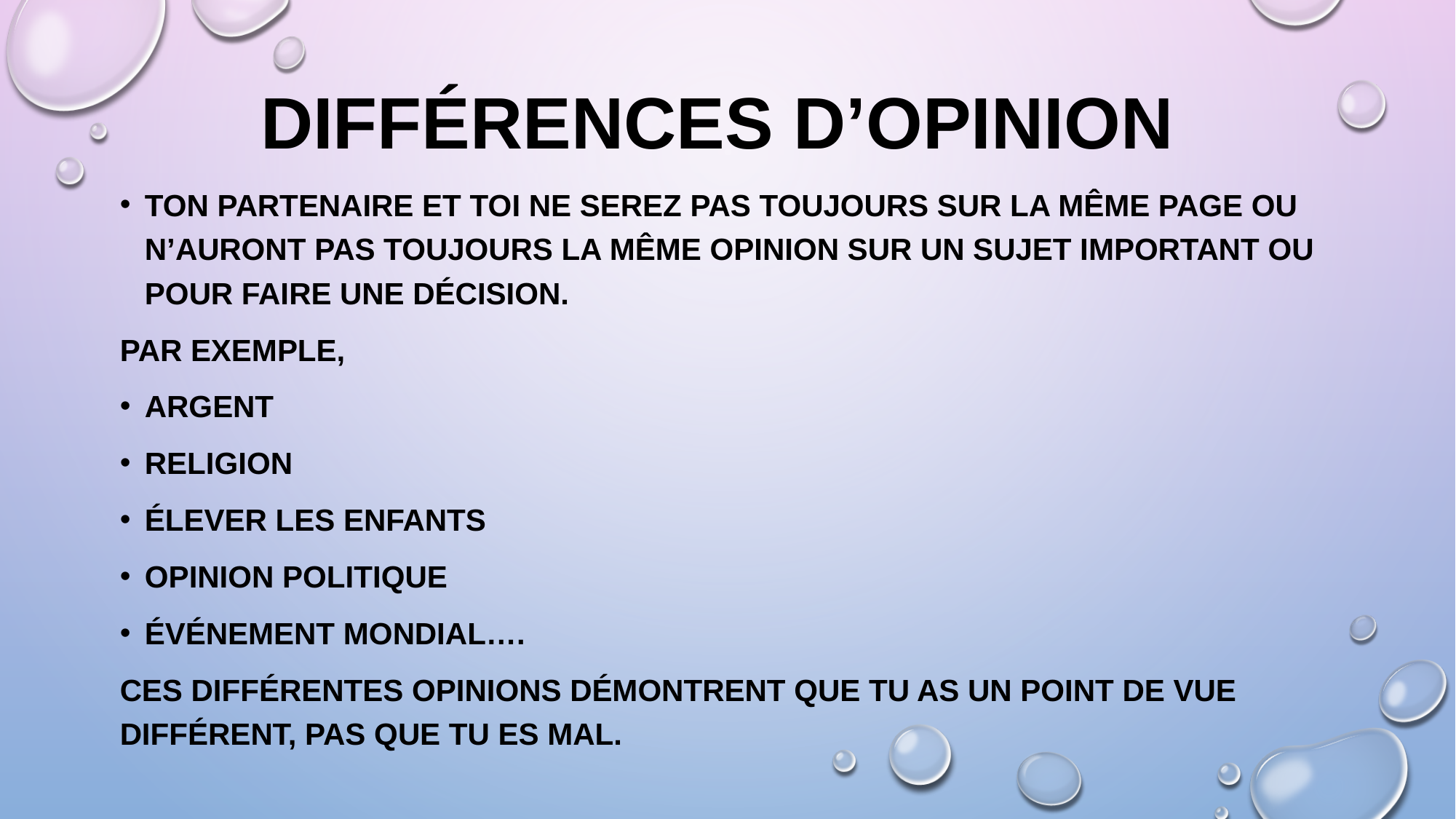

# Différences d’opinion
ton partenaire et toi ne serez pas toujours sur la même page ou n’auront pas toujours la même opinion sur un sujet important ou pour faire une décision.
Par exemple,
argent
religion
élever les enfants
opinion politique
événement mondial….
Ces différentes opinions démontrent que tu as un point de vue différent, pas que tu es mal.